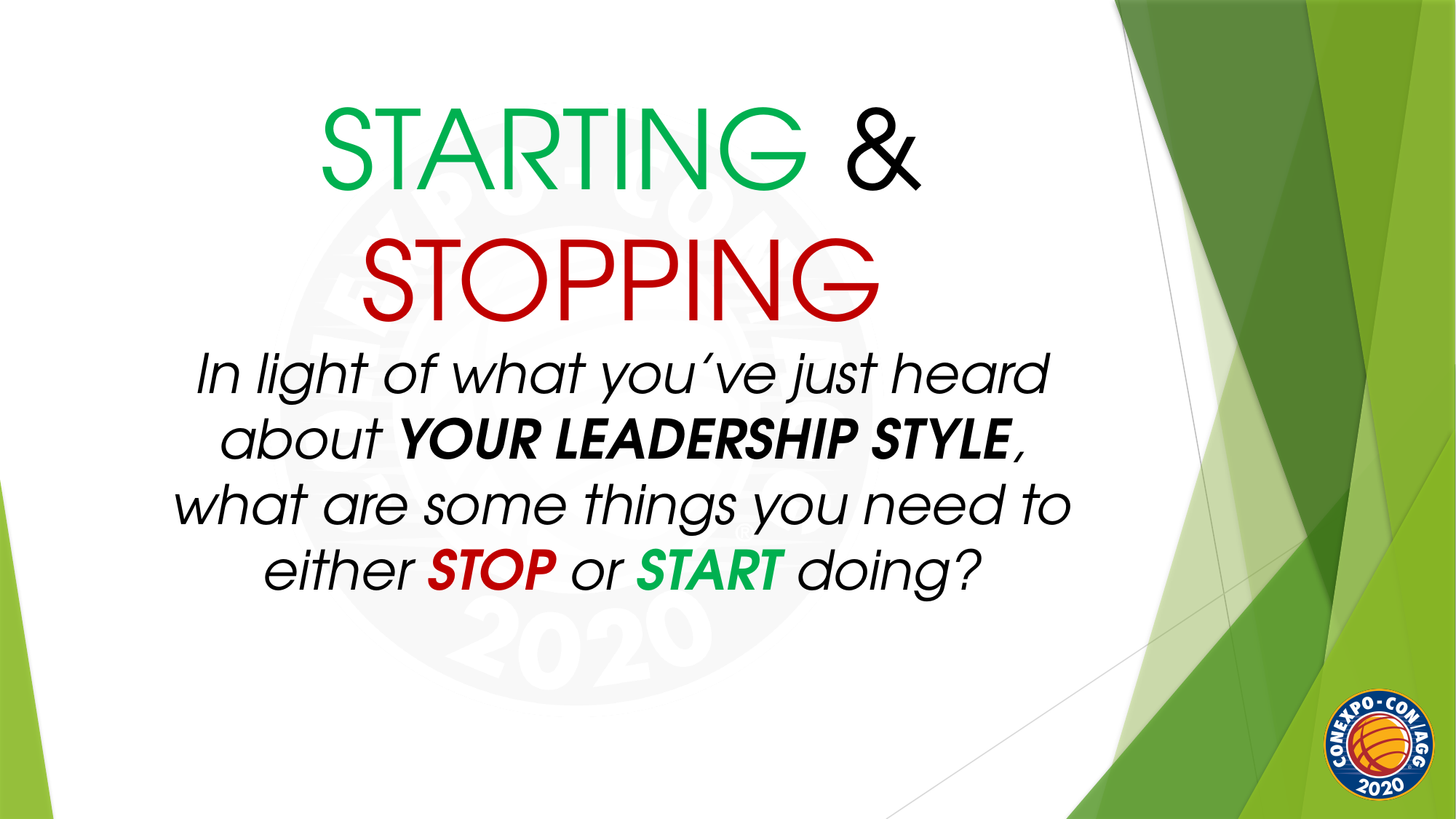

Starting & Stopping
In light of what you’ve just heard about YOUR LEADERSHIP STYLE, what are some things you need to either STOP or START doing?